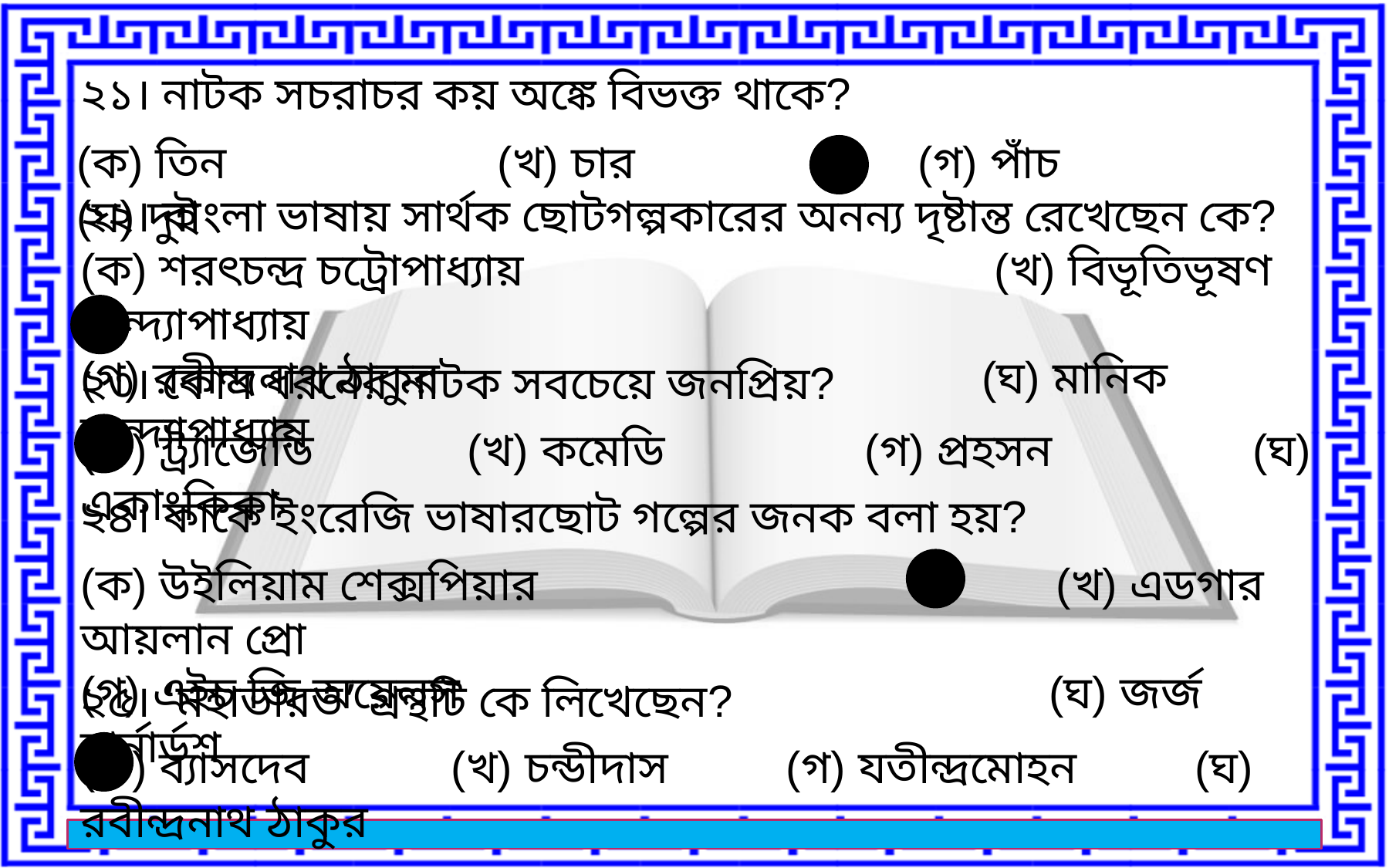

২১। নাটক সচরাচর কয় অঙ্কে বিভক্ত থাকে?
(ক) তিন                       (খ) চার                        (গ) পাঁচ                      (ঘ) দুই

২২। বাংলা ভাষায় সার্থক ছোটগল্পকারের অনন্য দৃষ্টান্ত রেখেছেন কে?
(ক) শরৎচন্দ্র চট্রোপাধ্যায়                                        (খ) বিভূতিভূষণ বন্দ্যোপাধ্যায়
(গ) রবীন্দ্রনাথ ঠাকুর                                              (ঘ) মানিক বন্দ্যোপাধ্যায়

২৩। কোন ধরনের নাটক সবচেয়ে জনপ্রিয়?

(ক) ট্র্যাজেডি             (খ) কমেডি                 (গ) প্রহসন                 (ঘ) একাংকিকা
২৪। কাকে ইংরেজি ভাষারছোট গল্পের জনক বলা হয়?
(ক) উইলিয়াম শেক্সপিয়ার                                            (খ) এডগার আয়লান প্রো
(গ) এইচ জি অয়েলস                                                  (ঘ) জর্জ বার্নার্ডশ

২৫। ‘মহাভারত’ গ্রন্থটি কে লিখেছেন?
(ক) ব্যাসদেব            (খ) চন্ডীদাস          (গ) যতীন্দ্রমোহন          (ঘ) রবীন্দ্রনাথ ঠাকুর